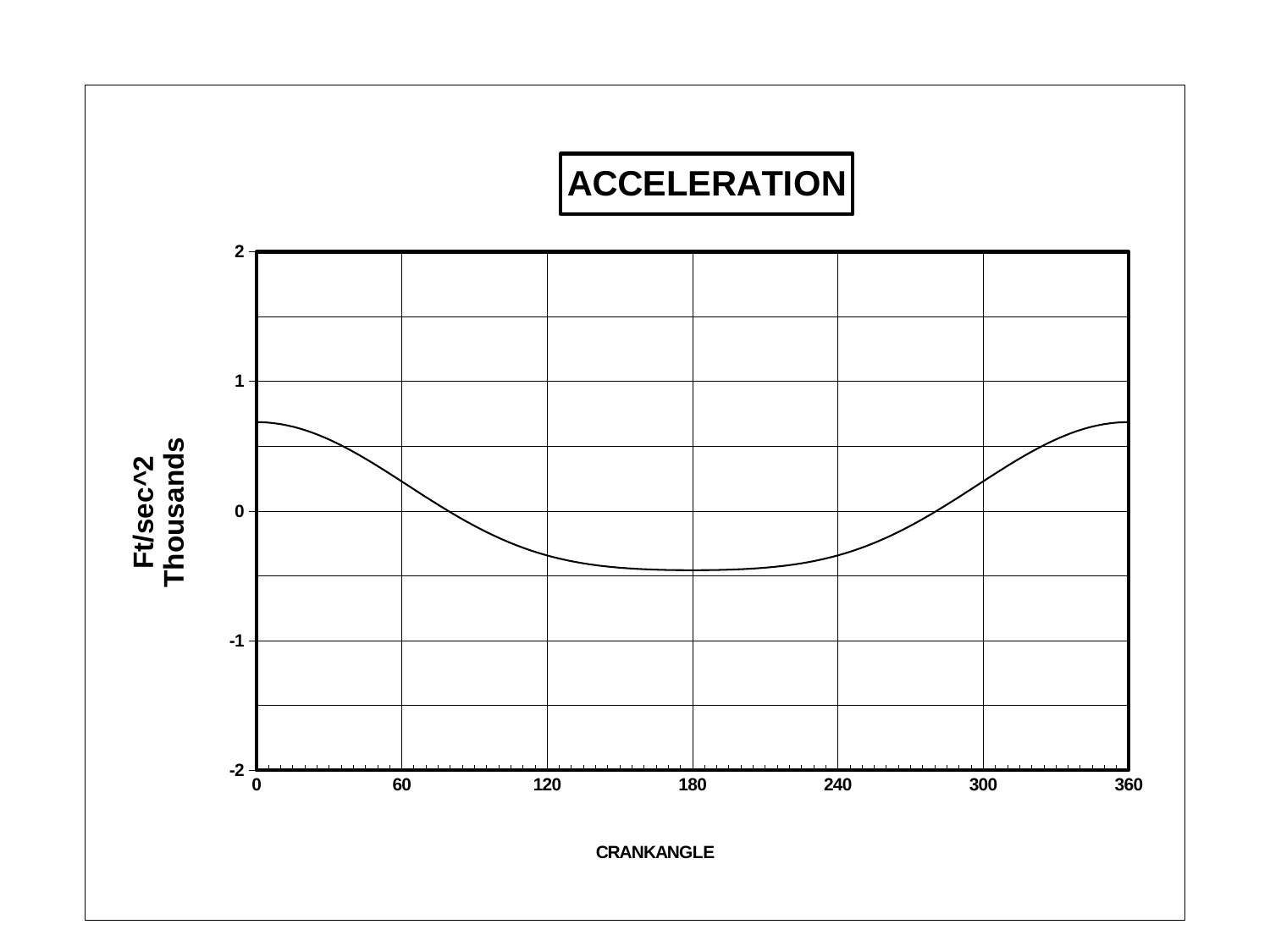

### Chart: ACCELERATION

| Category |  |
|---|---|